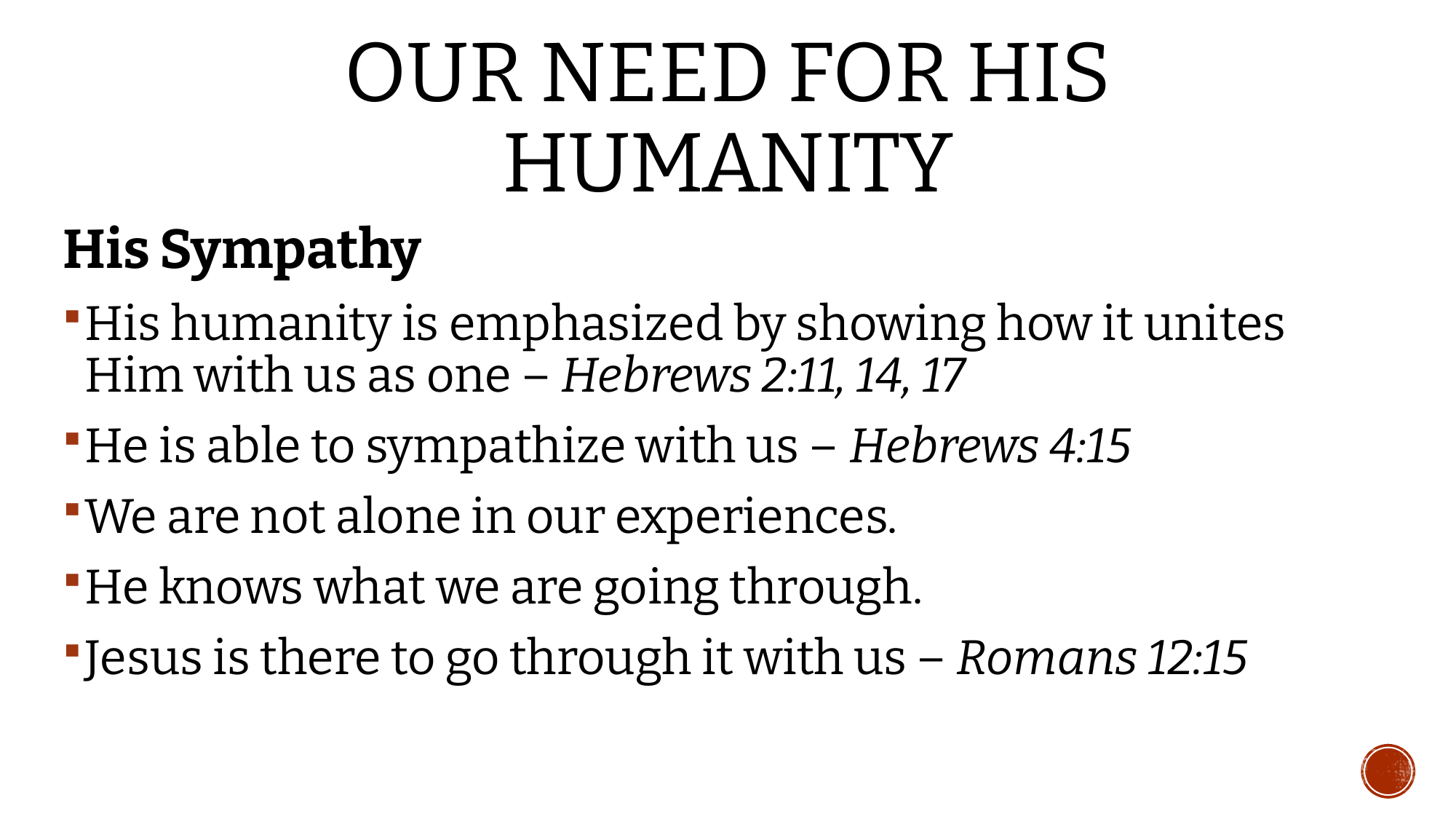

# Our Need for His Humanity
His Sympathy
His humanity is emphasized by showing how it unites Him with us as one – Hebrews 2:11, 14, 17
He is able to sympathize with us – Hebrews 4:15
We are not alone in our experiences.
He knows what we are going through.
Jesus is there to go through it with us – Romans 12:15